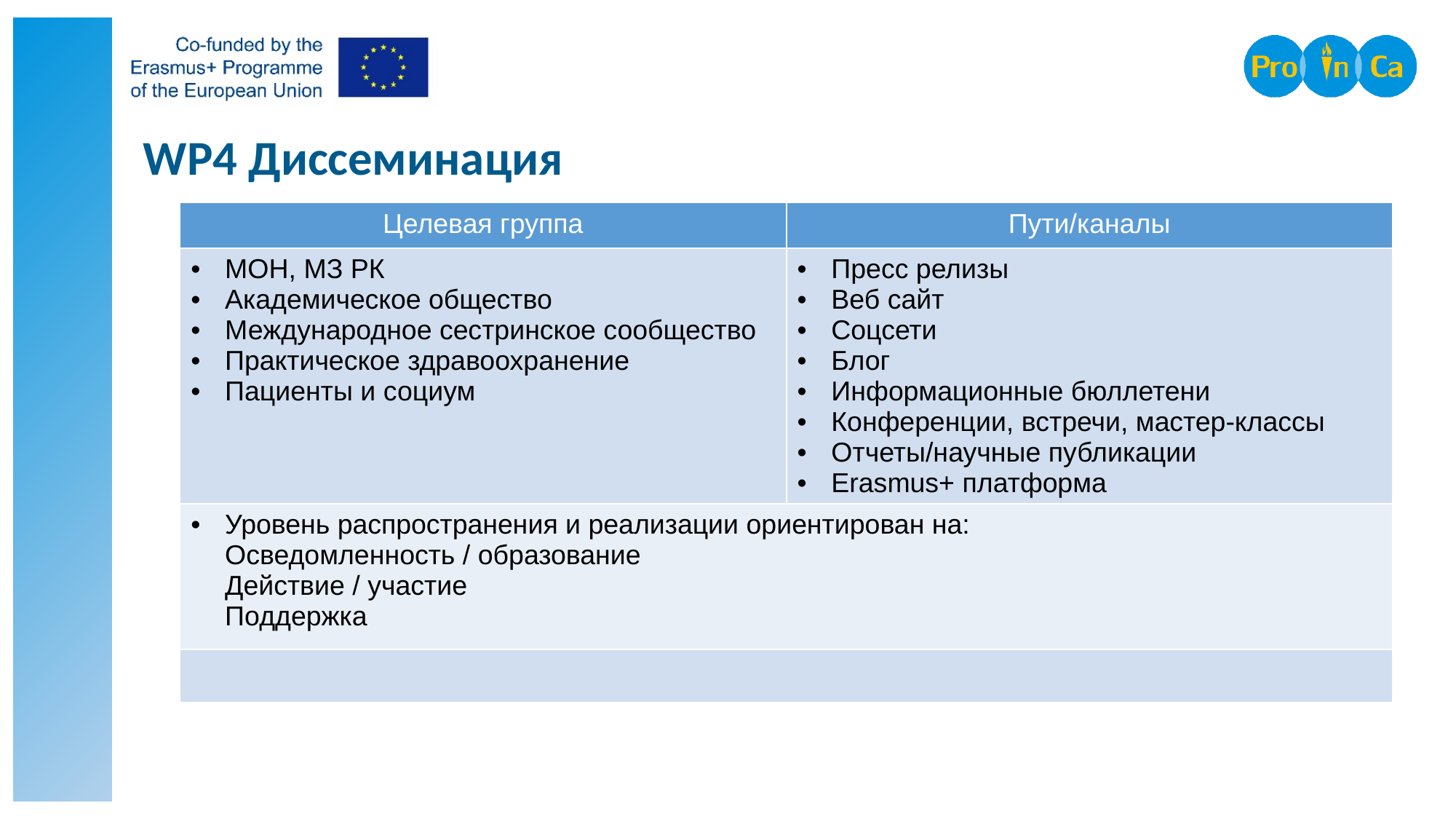

# WP4 Диссеминация
| Целевая группа | Пути/каналы |
| --- | --- |
| МОН, МЗ РК Академическое общество Международное сестринское сообщество Практическое здравоохранение Пациенты и социум | Пресс релизы Веб сайт Соцсети Блог Информационные бюллетени Конференции, встречи, мастер-классы Отчеты/научные публикации Erasmus+ платформа |
| Уровень распространения и реализации ориентирован на: Осведомленность / образование Действие / участие Поддержка |  |
|  |  |